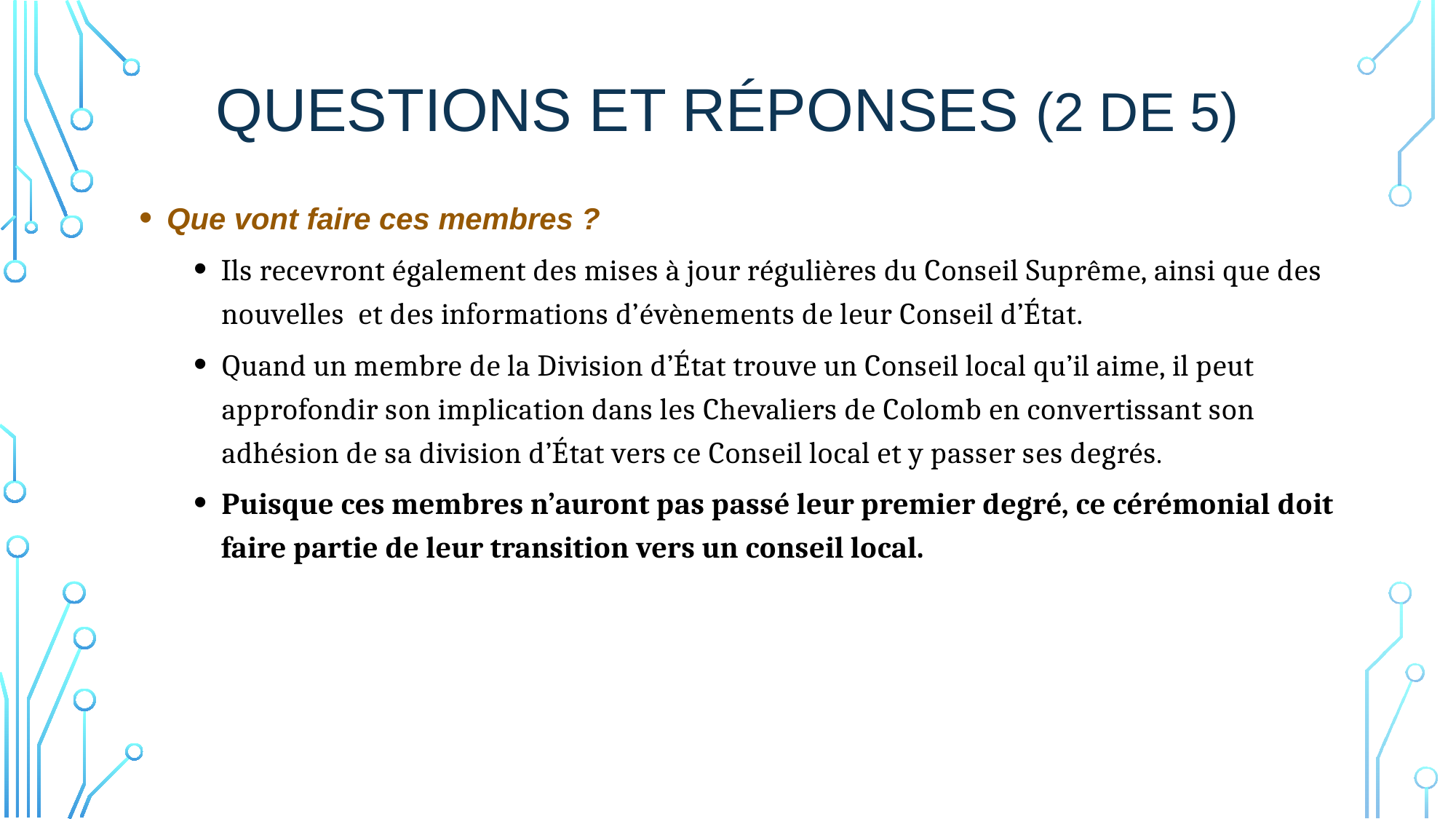

# Questions et réponses (2 de 5)
Que vont faire ces membres ?
Ils recevront également des mises à jour régulières du Conseil Suprême, ainsi que des nouvelles  et des informations d’évènements de leur Conseil d’État.
Quand un membre de la Division d’État trouve un Conseil local qu’il aime, il peut approfondir son implication dans les Chevaliers de Colomb en convertissant son adhésion de sa division d’État vers ce Conseil local et y passer ses degrés.
Puisque ces membres n’auront pas passé leur premier degré, ce cérémonial doit faire partie de leur transition vers un conseil local.